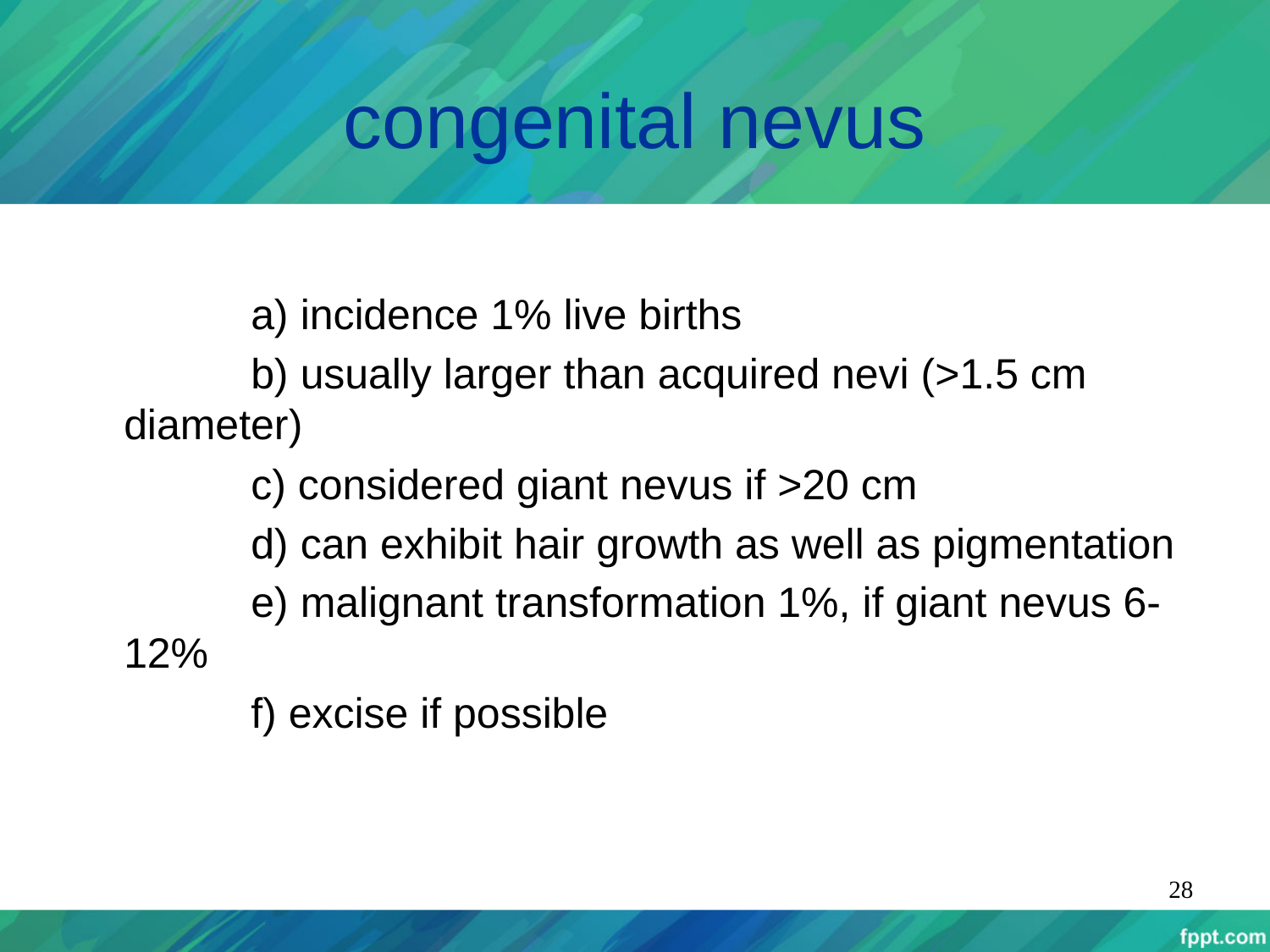

# congenital nevus

		a) incidence 1% live births
		b) usually larger than acquired nevi (>1.5 cm diameter)
		c) considered giant nevus if >20 cm
		d) can exhibit hair growth as well as pigmentation
		e) malignant transformation 1%, if giant nevus 6-12%
		f) excise if possible

28